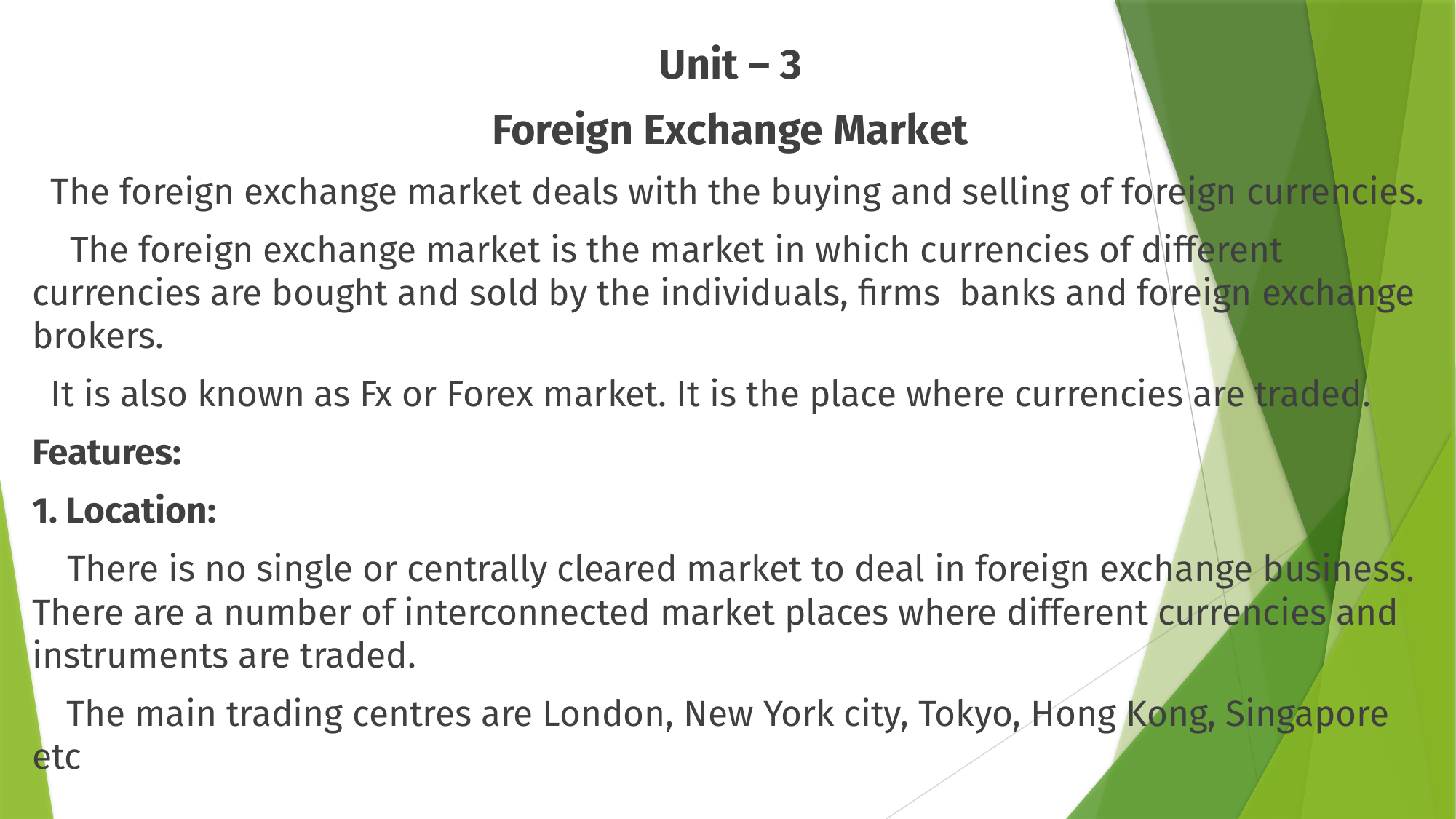

Unit – 3
Foreign Exchange Market
  The foreign exchange market deals with the buying and selling of foreign currencies.
    The foreign exchange market is the market in which currencies of different currencies are bought and sold by the individuals, firms  banks and foreign exchange brokers.
  It is also known as Fx or Forex market. It is the place where currencies are traded.
Features:
1. Location:
    There is no single or centrally cleared market to deal in foreign exchange business. There are a number of interconnected market places where different currencies and instruments are traded.
    The main trading centres are London, New York city, Tokyo, Hong Kong, Singapore etc